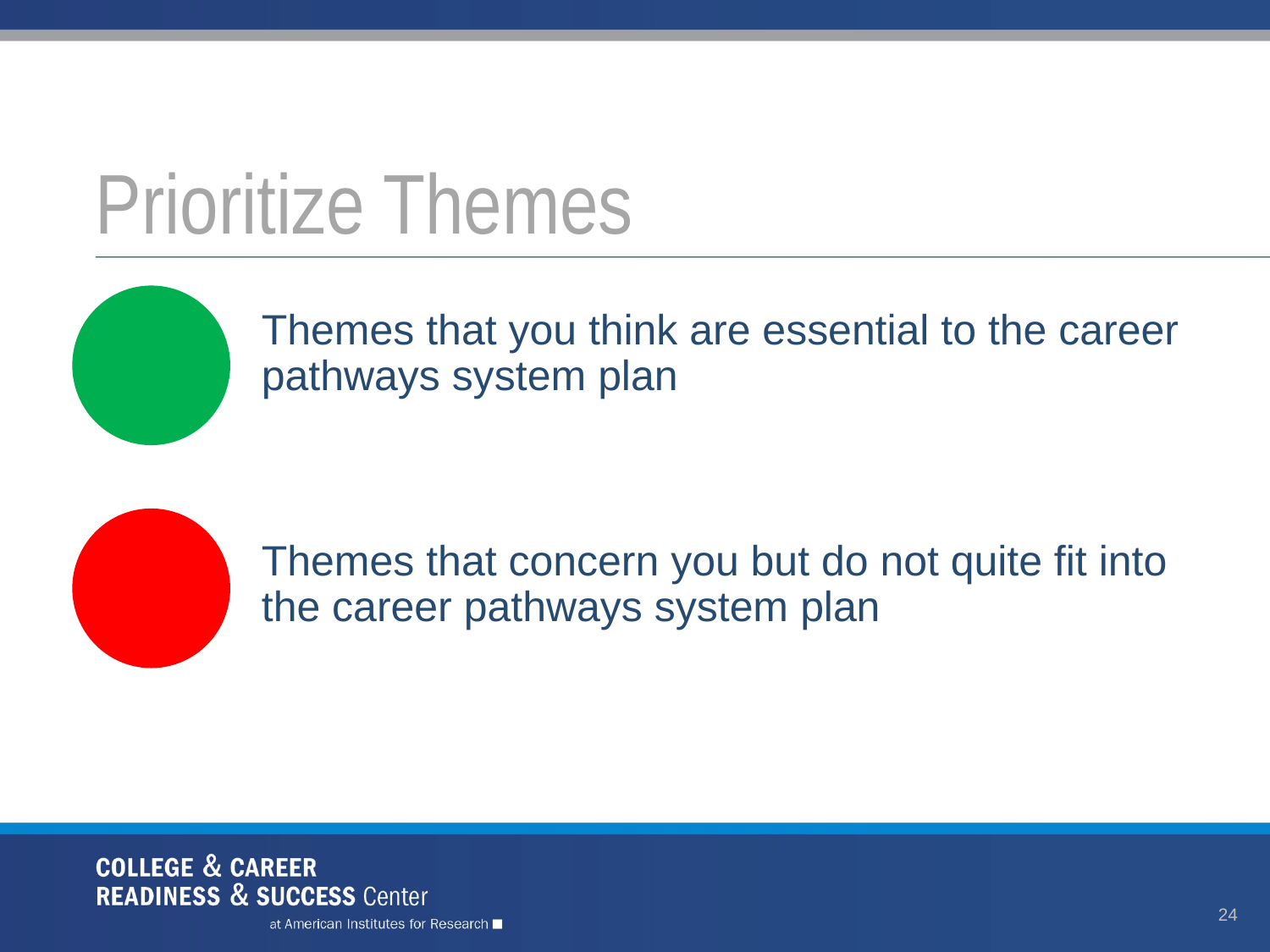

# Prioritize Themes

Themes that you think are essential to the career pathways system plan

Themes that concern you but do not quite fit into the career pathways system plan

24